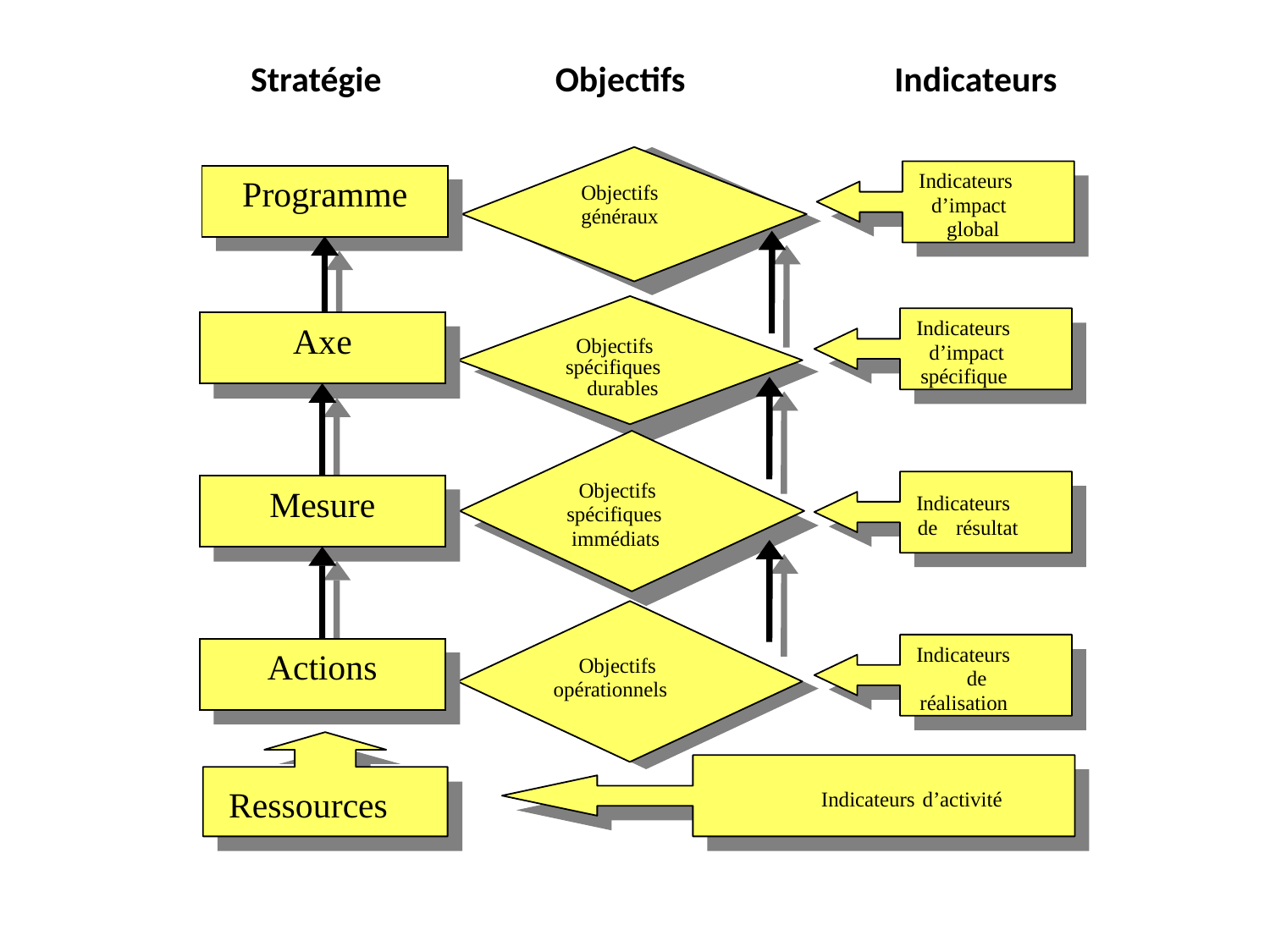

Stratégie
Objectifs
Indicateurs

Programme

Indicateurs

Objectifs

Indicateurs

d’impact

Objectifs

généraux

Pr
o
-

d’impact

global

généraux

global

Axe

Indicateurs

Objectifs

Indicateurs
Objectifs

d’impact

Axes

spécifiques

spécifiques
d’impact

spécifique
durables

durables

spécifique

Mesure

Objectifs

Indicateurs

Objectifs

spécifiques

Indicateurs

de
résultat
Mesures

spécifiques

immédiats

de
résultat

immédiats

Actions

Indicateurs

Objectifs

Indicateurs

de

Objectifs

opérationnels

Actions

de

réalisation

opérationnels

réalisation

Indicateurs
d’activité
Ressources

Indicateurs
d’activité

MOYENS